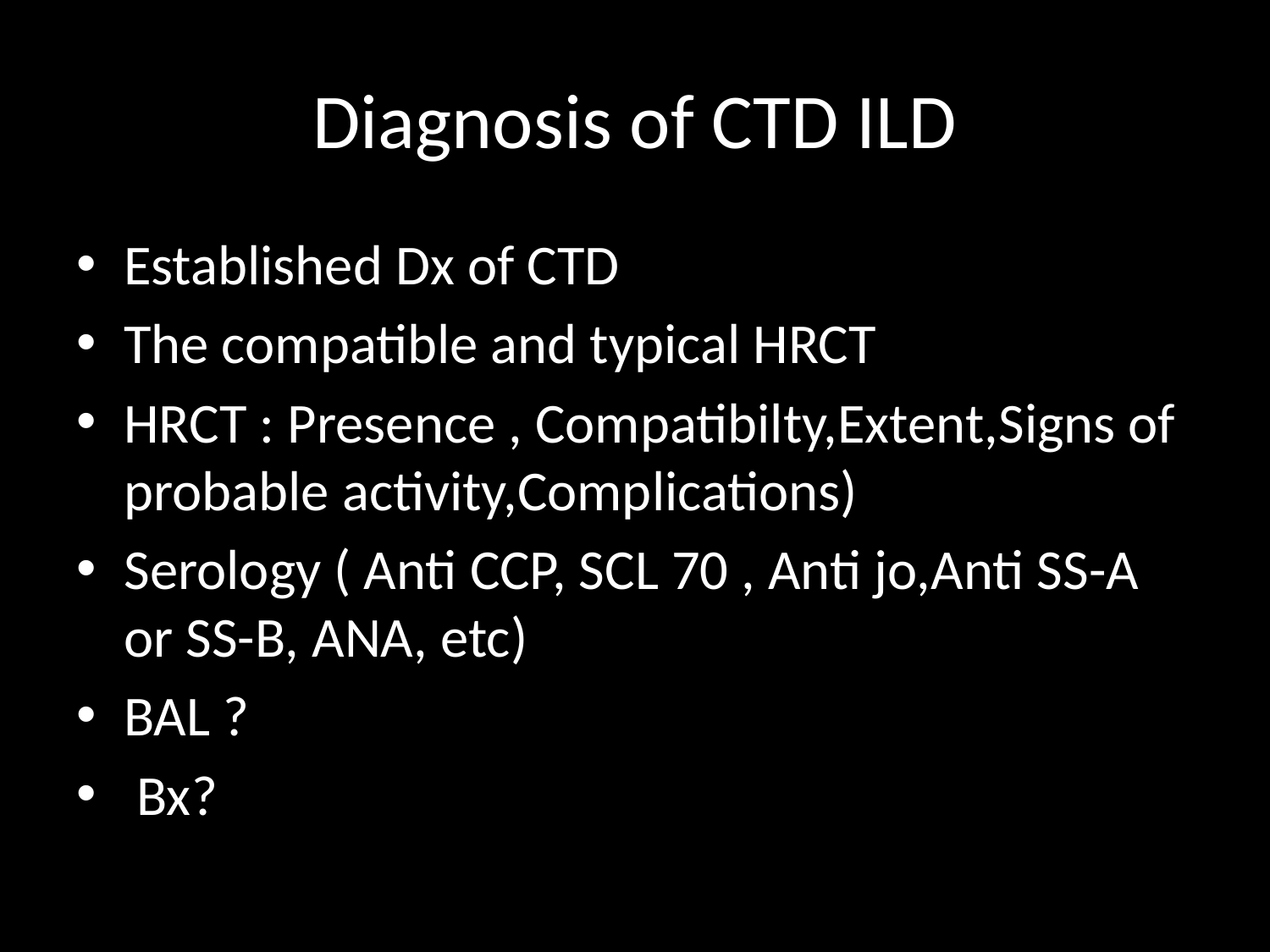

# Diagnosis of CTD ILD
Established Dx of CTD
The compatible and typical HRCT
HRCT : Presence , Compatibilty,Extent,Signs of probable activity,Complications)
Serology ( Anti CCP, SCL 70 , Anti jo,Anti SS-A or SS-B, ANA, etc)
BAL ?
 Bx?